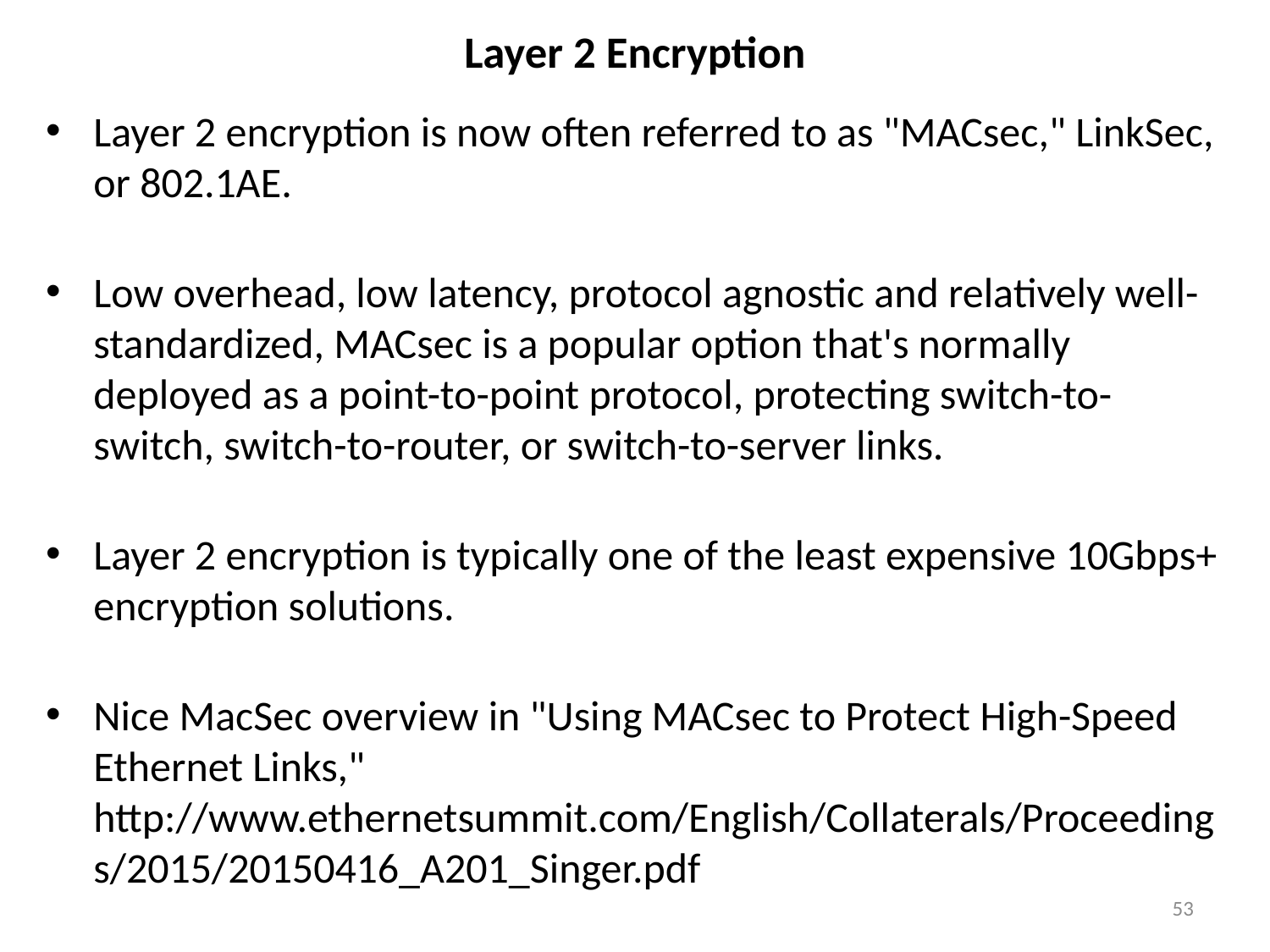

# Layer 2 Encryption
Layer 2 encryption is now often referred to as "MACsec," LinkSec, or 802.1AE.
Low overhead, low latency, protocol agnostic and relatively well-standardized, MACsec is a popular option that's normally deployed as a point-to-point protocol, protecting switch-to-switch, switch-to-router, or switch-to-server links.
Layer 2 encryption is typically one of the least expensive 10Gbps+ encryption solutions.
Nice MacSec overview in "Using MACsec to Protect High-Speed Ethernet Links," http://www.ethernetsummit.com/English/Collaterals/Proceedings/2015/20150416_A201_Singer.pdf
53